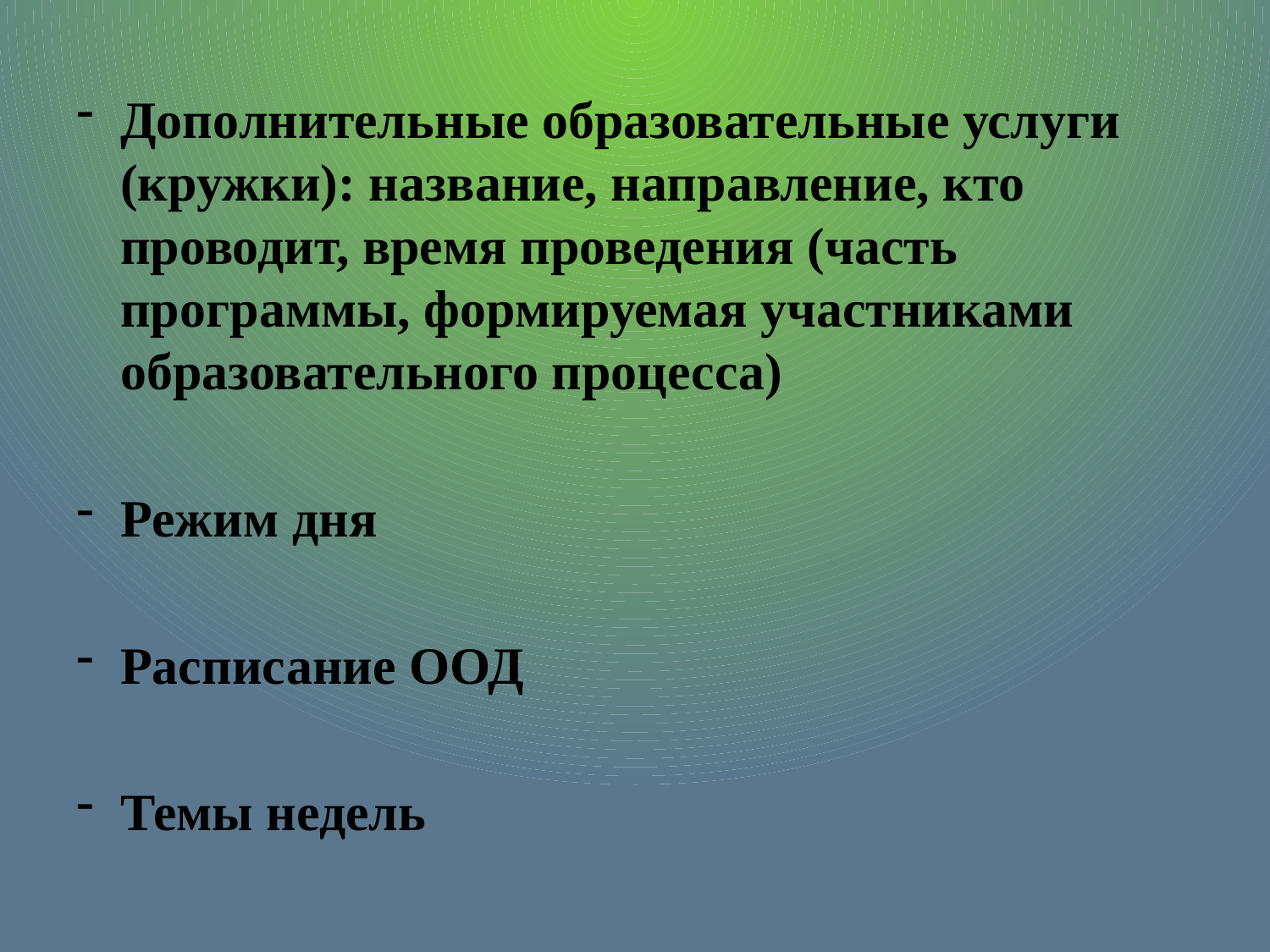

Дополнительные образовательные услуги (кружки): название, направление, кто проводит, время проведения (часть программы, формируемая участниками образовательного процесса)

Режим дня

Расписание ООД

Темы недель